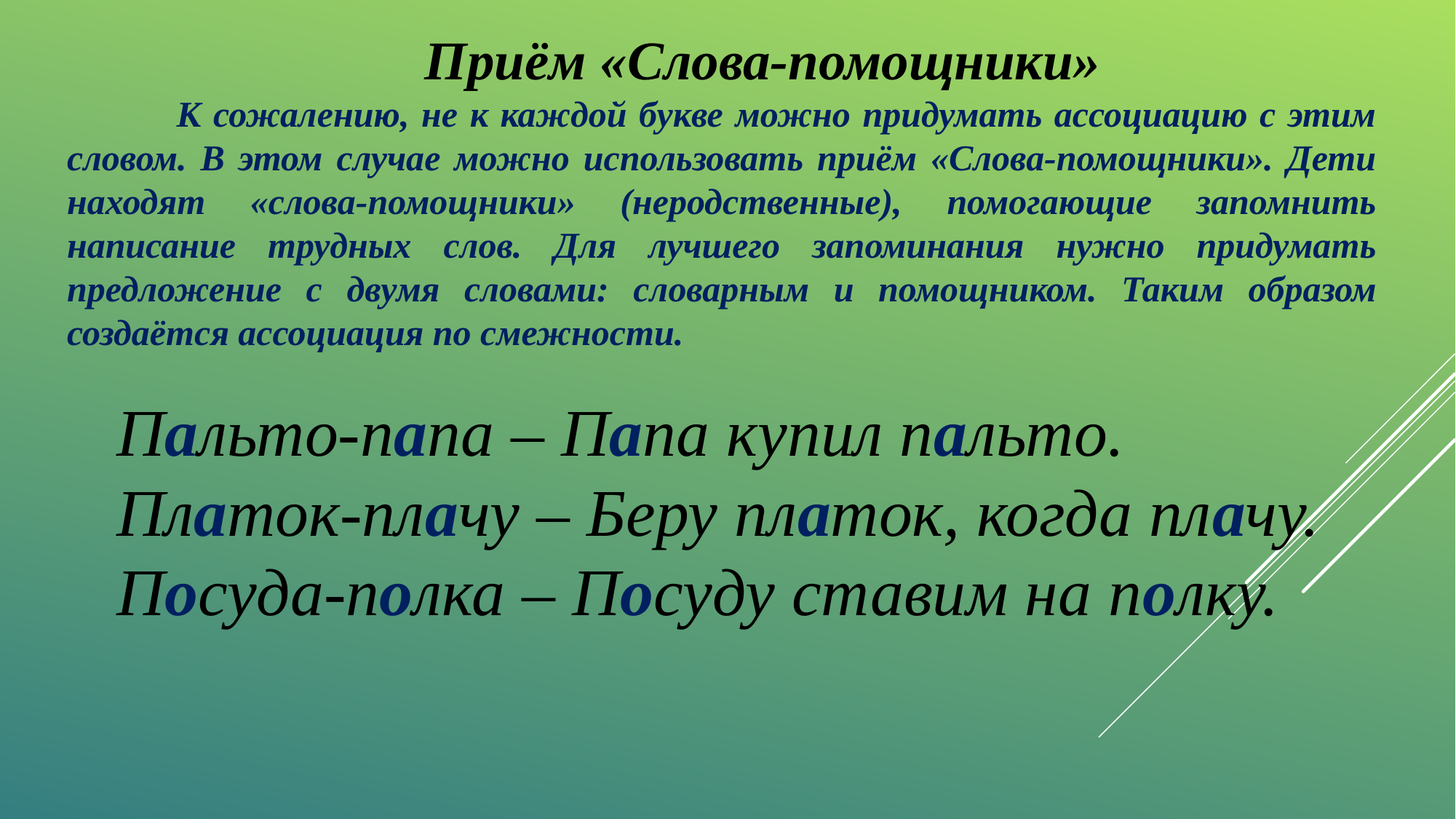

Приём «Слова-помощники»
         К сожалению, не к каждой букве можно придумать ассоциацию с этим словом. В этом случае можно использовать приём «Слова-помощники». Дети находят «слова-помощники» (неродственные), помогающие запомнить написание трудных слов. Для лучшего запоминания нужно придумать предложение с двумя словами: словарным и помощником. Таким образом создаётся ассоциация по смежности.

Пальто-папа – Папа купил пальто.
Платок-плачу – Беру платок, когда плачу.
Посуда-полка – Посуду ставим на полку.